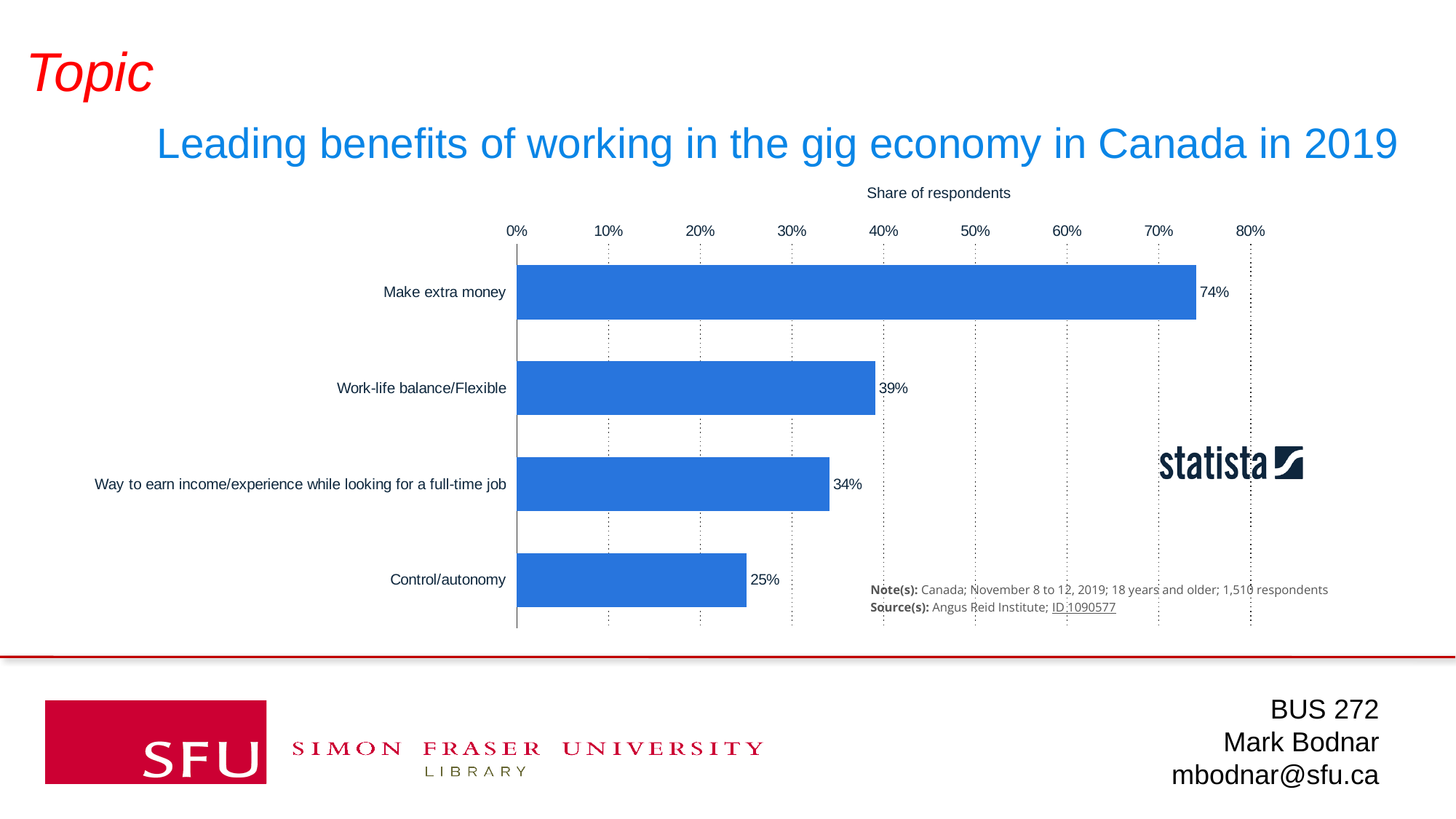

Topic
Leading benefits of working in the gig economy in Canada in 2019
Share of respondents

### Chart

| Category | Share of respondents |
|---|---|
| Make extra money | 0.74 |
| Work-life balance/Flexible | 0.39 |
| Way to earn income/experience while looking for a full-time job | 0.34 |
| Control/autonomy | 0.25 |
Note(s): Canada; November 8 to 12, 2019; 18 years and older; 1,510 respondents
Source(s): Angus Reid Institute; ID 1090577